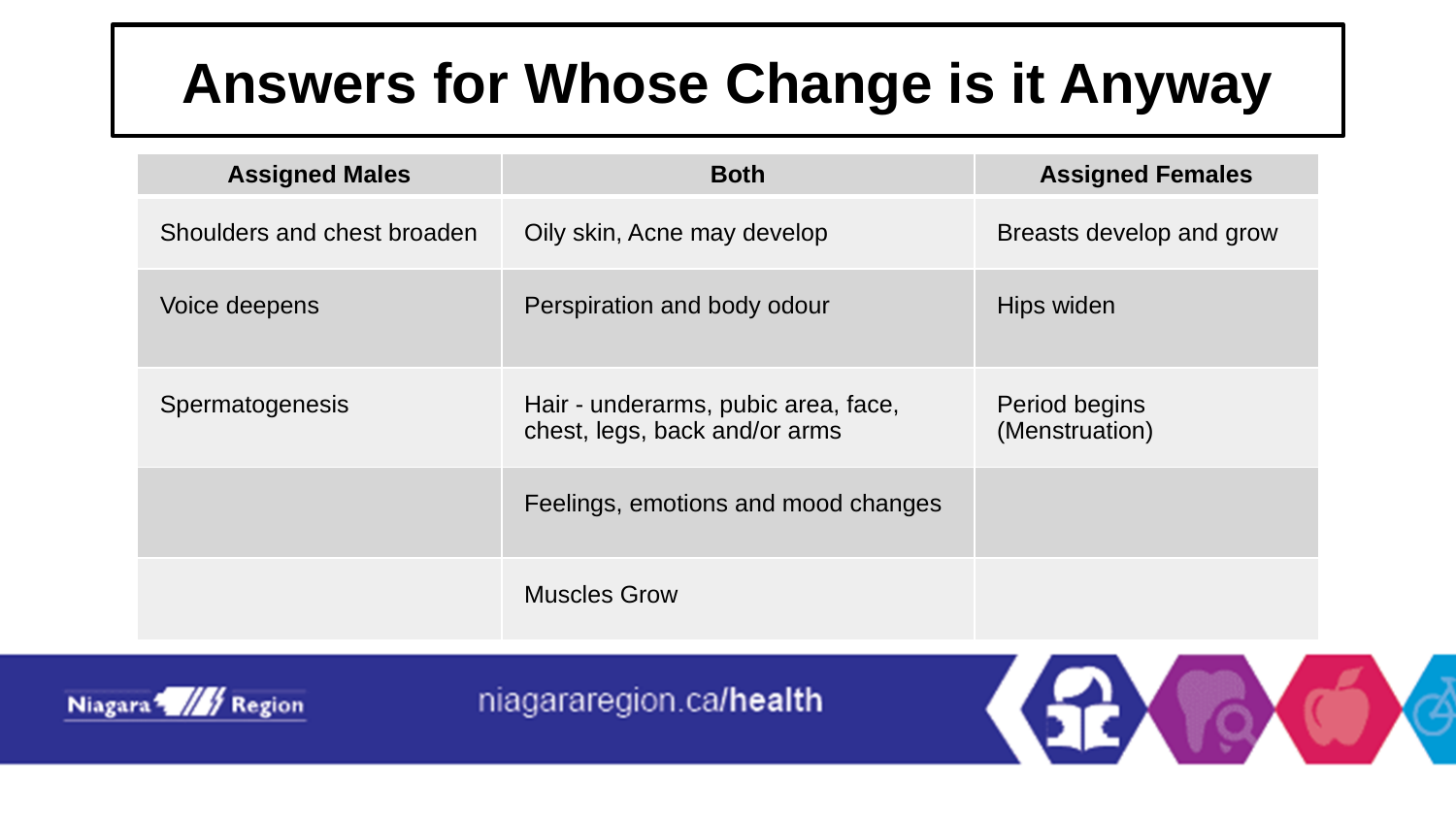

# Answers for Whose Change is it Anyway
| Assigned Males | Both | Assigned Females |
| --- | --- | --- |
| Shoulders and chest broaden | Oily skin, Acne may develop | Breasts develop and grow |
| Voice deepens | Perspiration and body odour | Hips widen |
| Spermatogenesis | Hair - underarms, pubic area, face, chest, legs, back and/or arms | Period begins (Menstruation) |
|  | Feelings, emotions and mood changes |  |
|  | Muscles Grow |  |